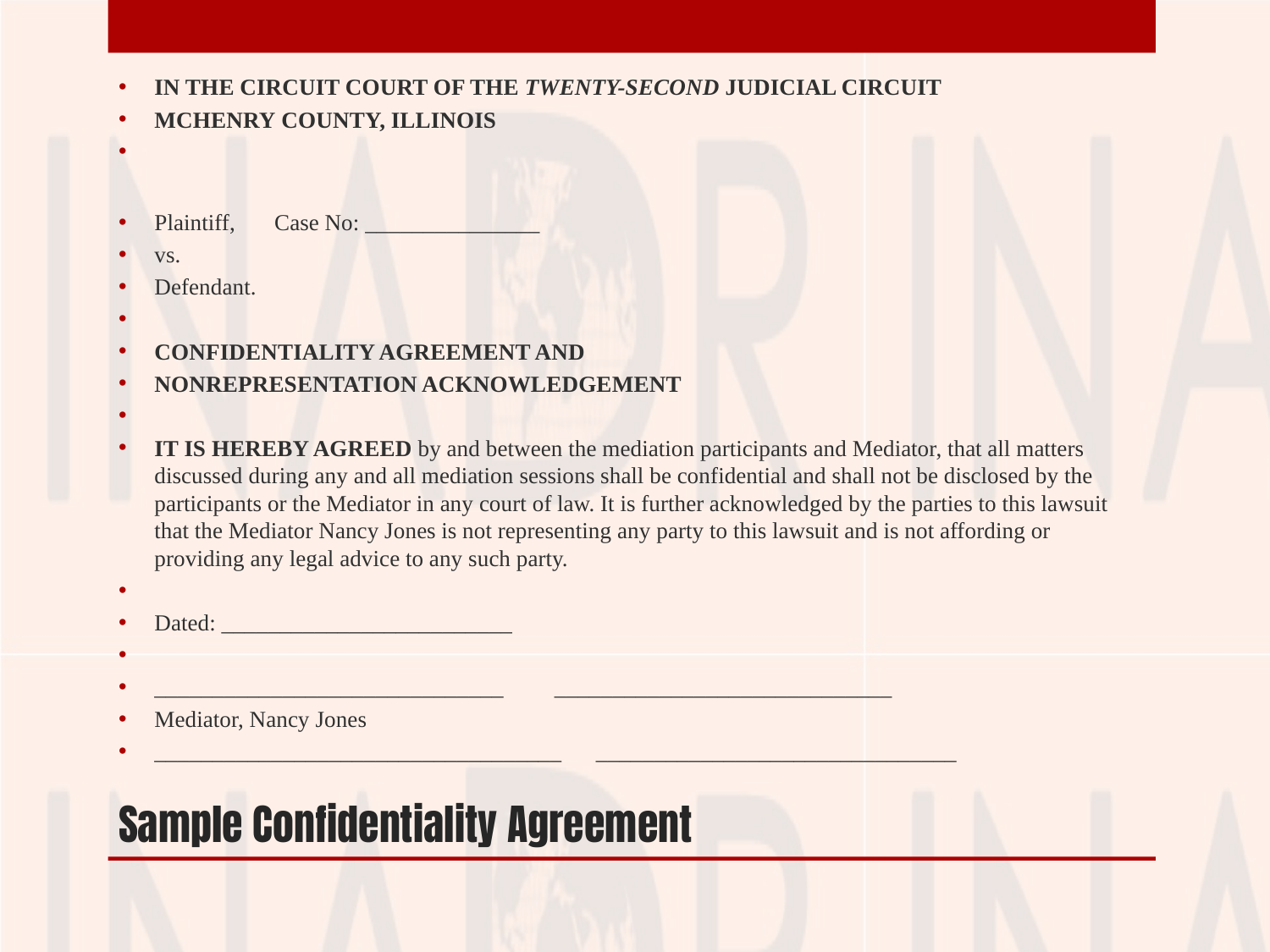

IN THE CIRCUIT COURT OF THE TWENTY-SECOND JUDICIAL CIRCUIT
MCHENRY COUNTY, ILLINOIS

Plaintiff, 		 Case No: _______________
vs.
Defendant.

CONFIDENTIALITY AGREEMENT AND
NONREPRESENTATION ACKNOWLEDGEMENT

IT IS HEREBY AGREED by and between the mediation participants and Mediator, that all matters discussed during any and all mediation sessions shall be confidential and shall not be disclosed by the participants or the Mediator in any court of law. It is further acknowledged by the parties to this lawsuit that the Mediator Nancy Jones is not representing any party to this lawsuit and is not affording or providing any legal advice to any such party.

Dated: _________________________

______________________________ 		_____________________________
Mediator, Nancy Jones
___________________________________      _______________________________

# Sample Confidentiality Agreement